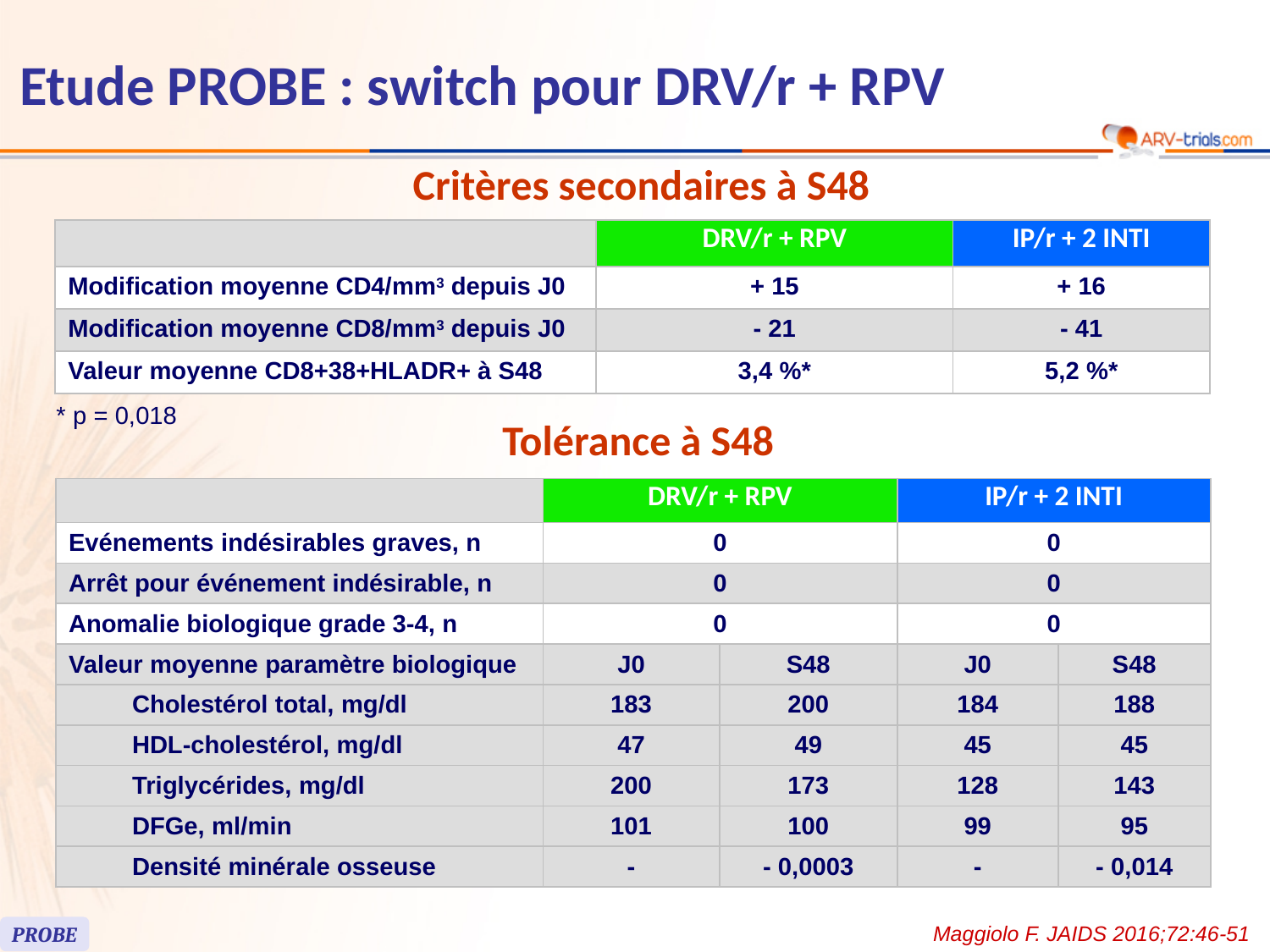

# Etude PROBE : switch pour DRV/r + RPV
Critères secondaires à S48
|  | DRV/r + RPV | IP/r + 2 INTI |
| --- | --- | --- |
| Modification moyenne CD4/mm3 depuis J0 | + 15 | + 16 |
| Modification moyenne CD8/mm3 depuis J0 | - 21 | - 41 |
| Valeur moyenne CD8+38+HLADR+ à S48 | 3,4 %\* | 5,2 %\* |
* p = 0,018
Tolérance à S48
|  | DRV/r + RPV |  | IP/r + 2 INTI |  |
| --- | --- | --- | --- | --- |
| Evénements indésirables graves, n | 0 |  | 0 |  |
| Arrêt pour événement indésirable, n | 0 |  | 0 |  |
| Anomalie biologique grade 3-4, n | 0 |  | 0 |  |
| Valeur moyenne paramètre biologique | J0 | S48 | J0 | S48 |
| Cholestérol total, mg/dl | 183 | 200 | 184 | 188 |
| HDL-cholestérol, mg/dl | 47 | 49 | 45 | 45 |
| Triglycérides, mg/dl | 200 | 173 | 128 | 143 |
| DFGe, ml/min | 101 | 100 | 99 | 95 |
| Densité minérale osseuse | - | - 0,0003 | - | - 0,014 |
Maggiolo F. JAIDS 2016;72:46-51
PROBE